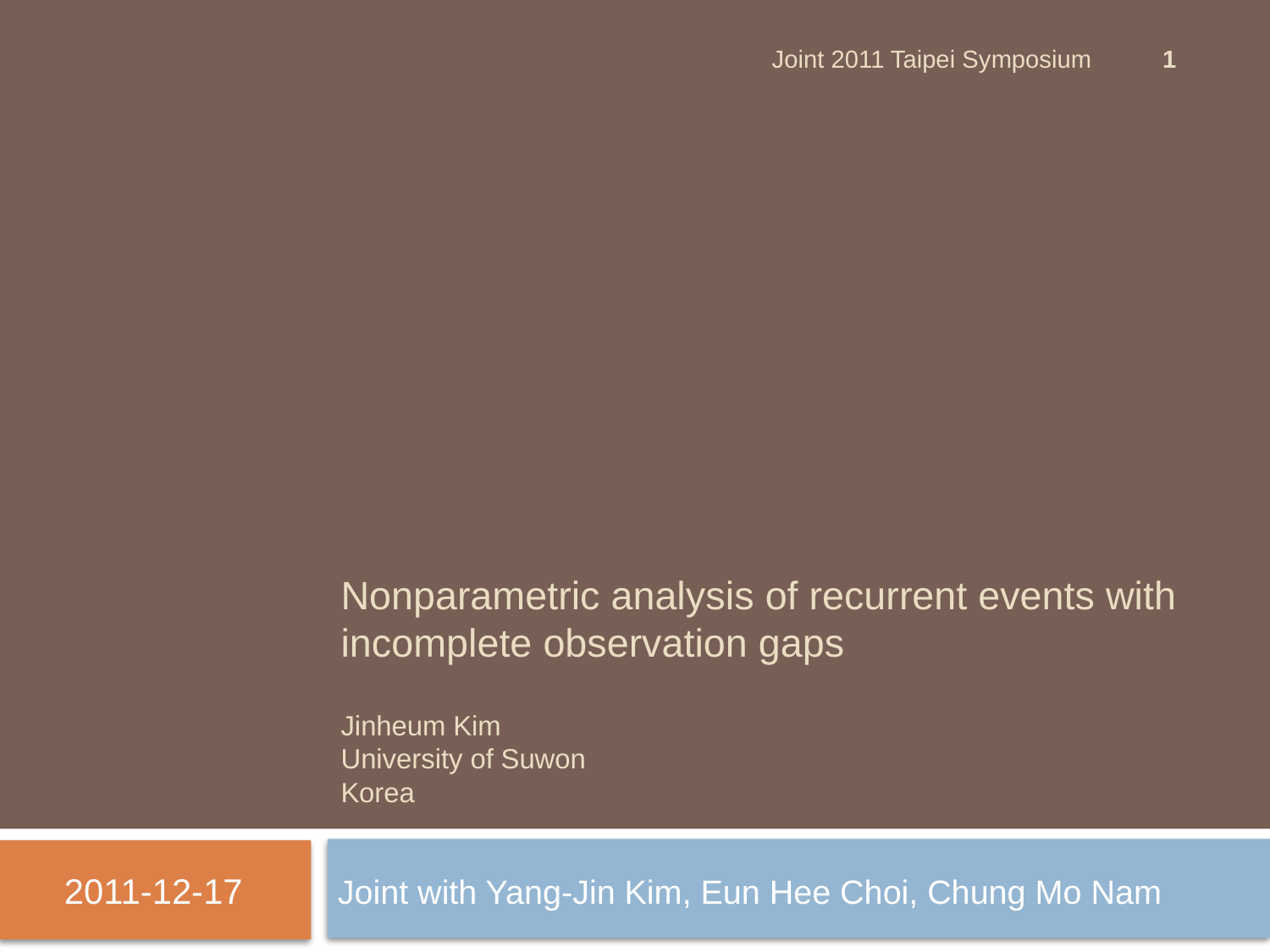

1
Joint 2011 Taipei Symposium
# Nonparametric analysis of recurrent events with incomplete observation gaps Jinheum Kim University of Suwon Korea
2011-12-17
Joint with Yang-Jin Kim, Eun Hee Choi, Chung Mo Nam